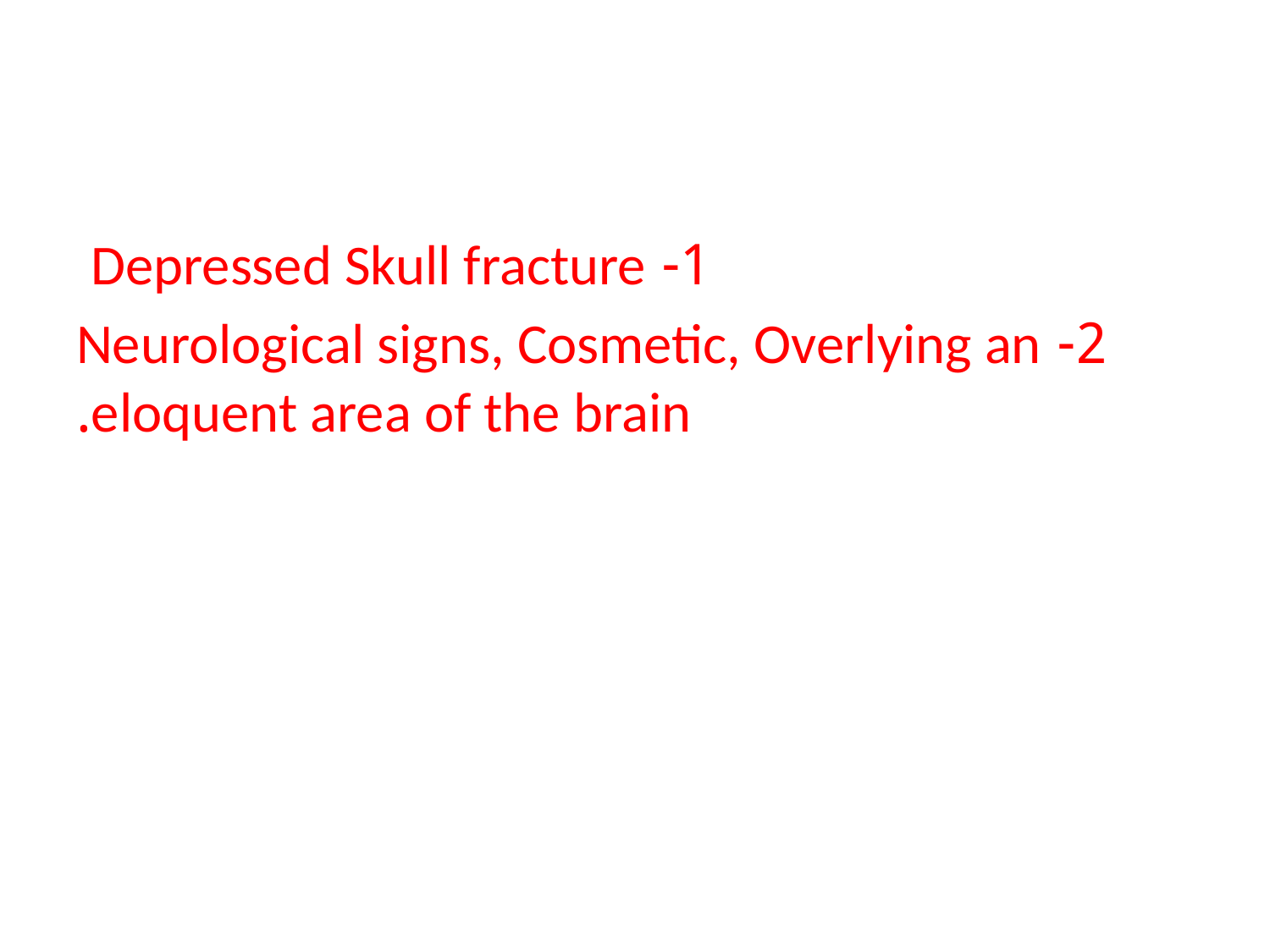

1- Depressed Skull fracture
2- Neurological signs, Cosmetic, Overlying an eloquent area of the brain.